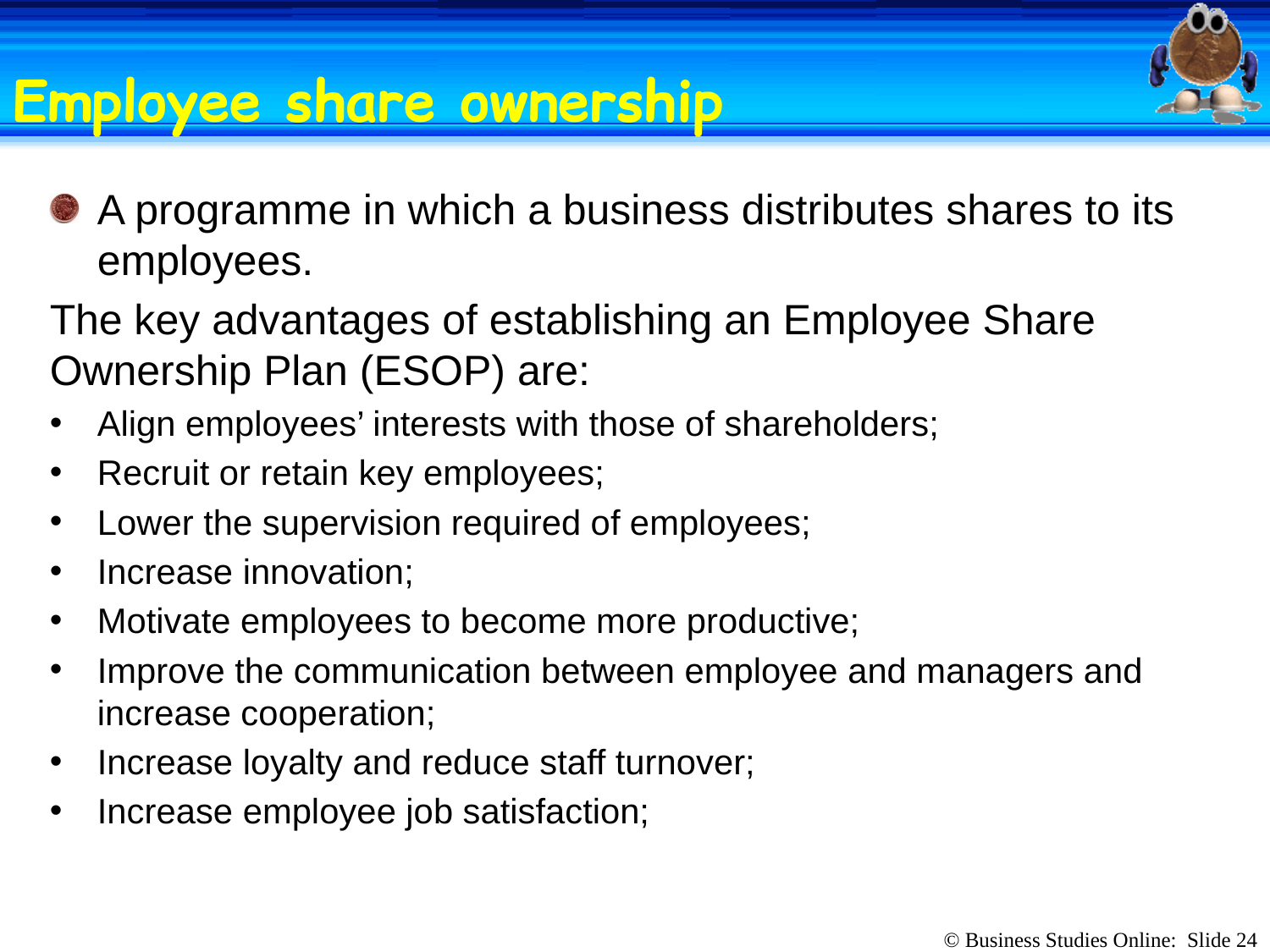

# Employee share ownership
A programme in which a business distributes shares to its employees.
The key advantages of establishing an Employee Share Ownership Plan (ESOP) are:
Align employees’ interests with those of shareholders;
Recruit or retain key employees;
Lower the supervision required of employees;
Increase innovation;
Motivate employees to become more productive;
Improve the communication between employee and managers and increase cooperation;
Increase loyalty and reduce staff turnover;
Increase employee job satisfaction;